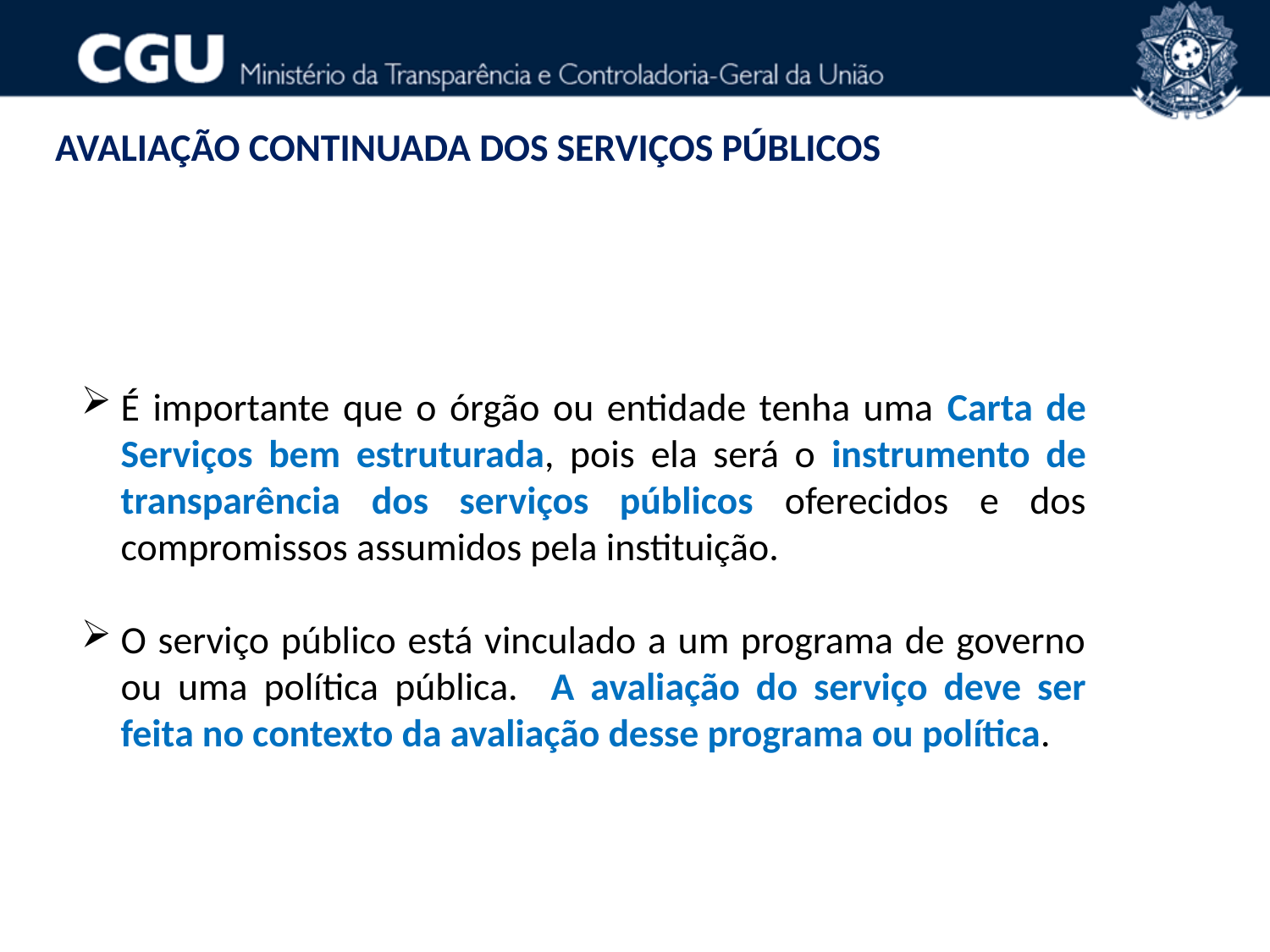

AVALIAÇÃO CONTINUADA DOS SERVIÇOS PÚBLICOS
É importante que o órgão ou entidade tenha uma Carta de Serviços bem estruturada, pois ela será o instrumento de transparência dos serviços públicos oferecidos e dos compromissos assumidos pela instituição.

O serviço público está vinculado a um programa de governo ou uma política pública.  A avaliação do serviço deve ser feita no contexto da avaliação desse programa ou política.